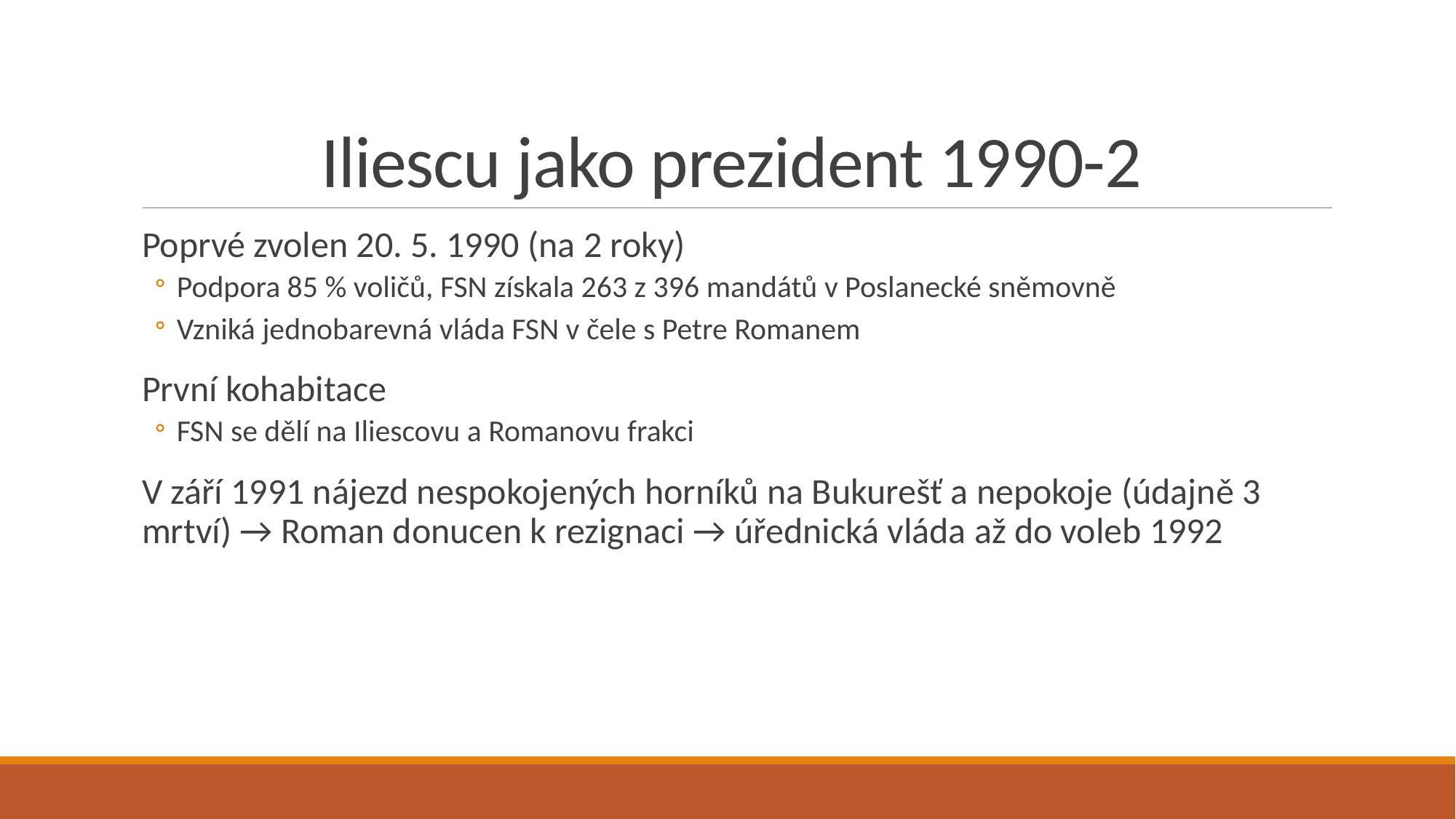

# Iliescu jako prezident 1990-2
Poprvé zvolen 20. 5. 1990 (na 2 roky)
Podpora 85 % voličů, FSN získala 263 z 396 mandátů v Poslanecké sněmovně
Vzniká jednobarevná vláda FSN v čele s Petre Romanem
První kohabitace
FSN se dělí na Iliescovu a Romanovu frakci
V září 1991 nájezd nespokojených horníků na Bukurešť a nepokoje (údajně 3 mrtví) → Roman donucen k rezignaci → úřednická vláda až do voleb 1992